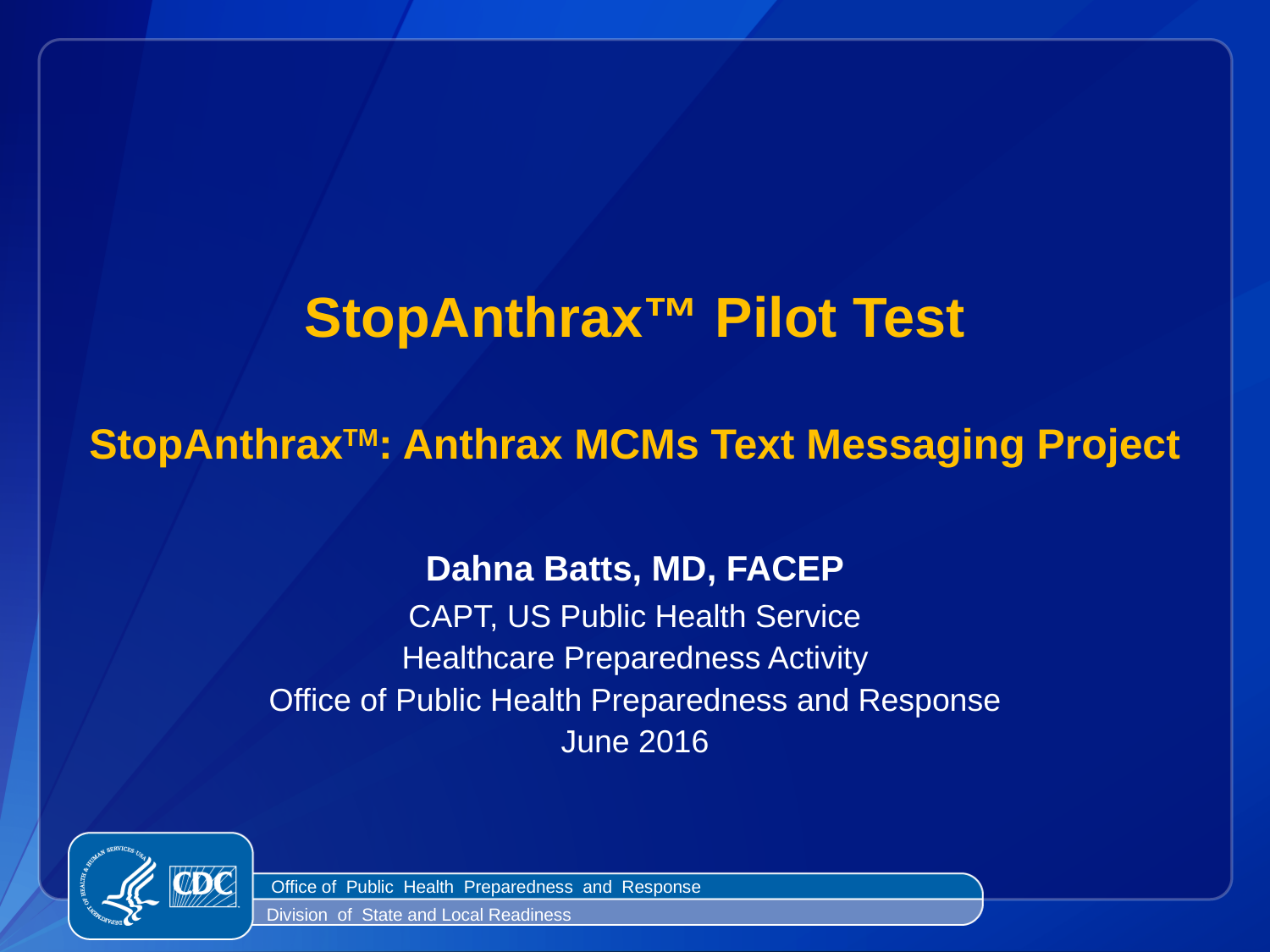

# StopAnthrax™ Pilot Test StopAnthraxTM: Anthrax MCMs Text Messaging Project
Dahna Batts, MD, FACEP
CAPT, US Public Health Service
Healthcare Preparedness Activity
Office of Public Health Preparedness and Response
June 2016

 Office of  Public  Health  Preparedness  and  Response
Division  of  State and Local Readiness